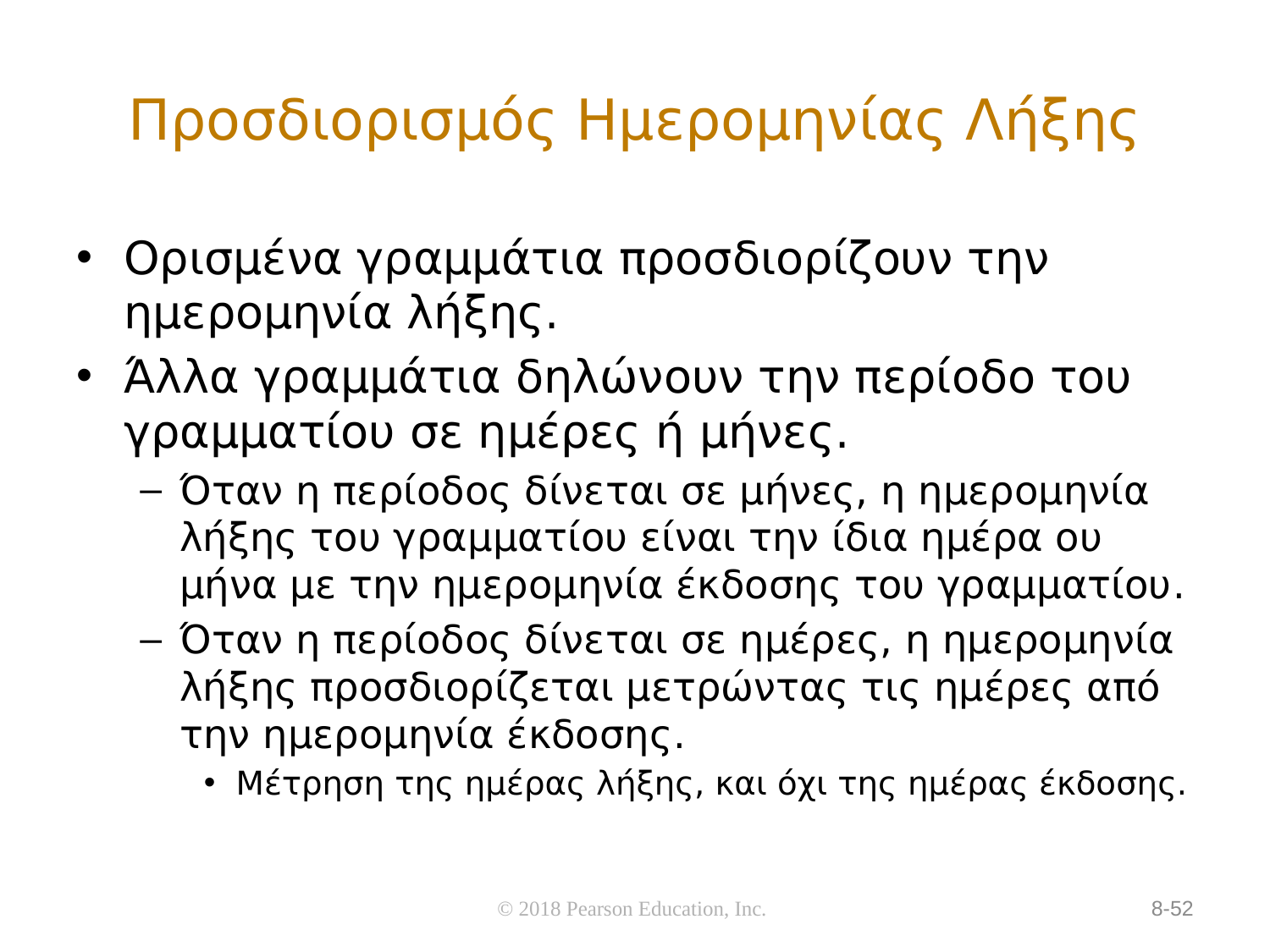

# Προσδιορισμός Ημερομηνίας Λήξης
Ορισμένα γραμμάτια προσδιορίζουν την ημερομηνία λήξης.
Άλλα γραμμάτια δηλώνουν την περίοδο του γραμματίου σε ημέρες ή μήνες.
Όταν η περίοδος δίνεται σε μήνες, η ημερομηνία λήξης του γραμματίου είναι την ίδια ημέρα ου μήνα με την ημερομηνία έκδοσης του γραμματίου.
Όταν η περίοδος δίνεται σε ημέρες, η ημερομηνία λήξης προσδιορίζεται μετρώντας τις ημέρες από την ημερομηνία έκδοσης.
Μέτρηση της ημέρας λήξης, και όχι της ημέρας έκδοσης.
© 2018 Pearson Education, Inc.
8-52